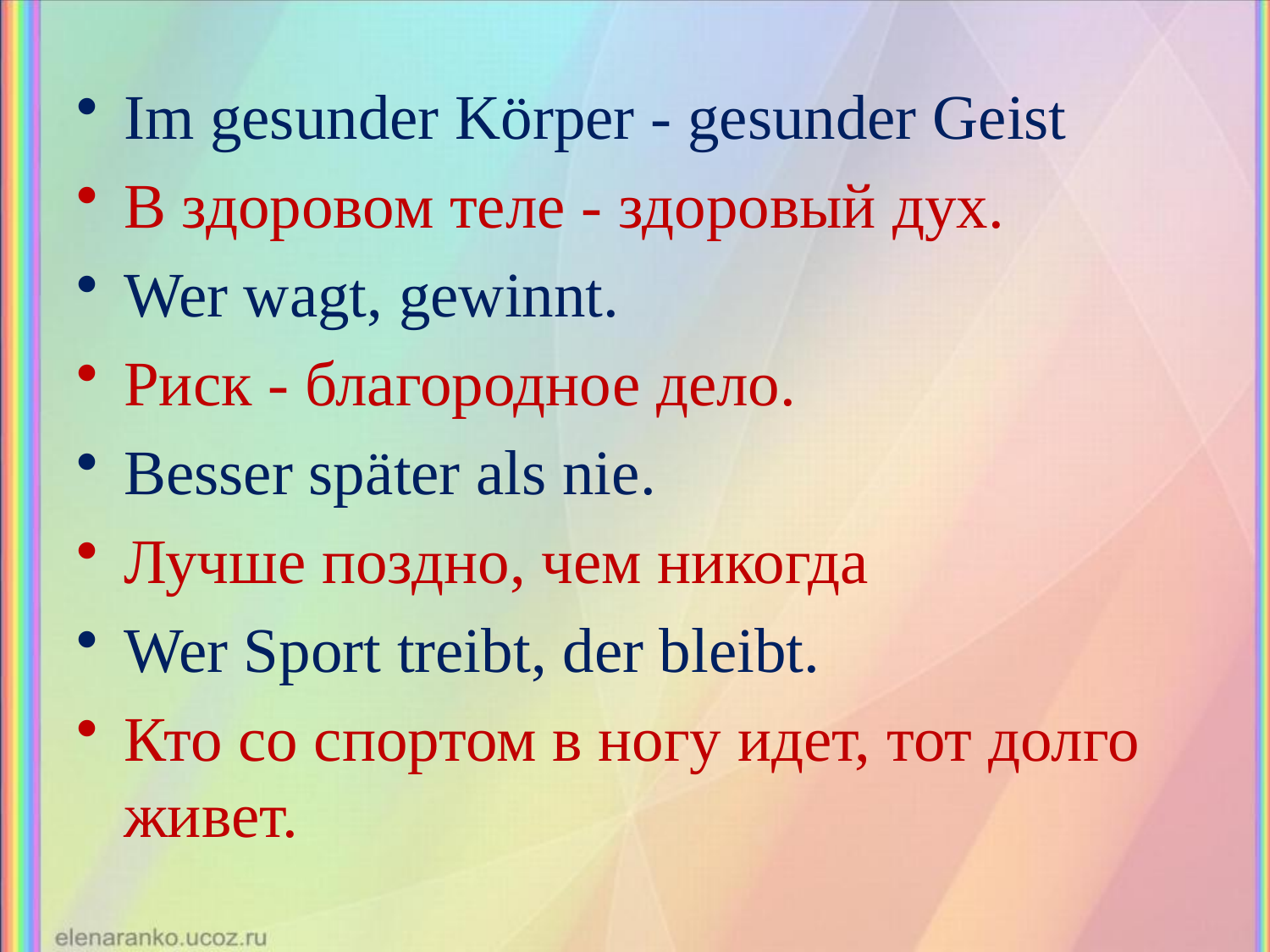

#
Im gesunder Körper - gesunder Geist
В здоровом теле - здоровый дух.
Wer wagt, gewinnt.
Риск - благородное дело.
Besser später als nie.
Лучше поздно, чем никогда
Wer Sport treibt, der bleibt.
Кто со спортом в ногу идет, тот долго живет.